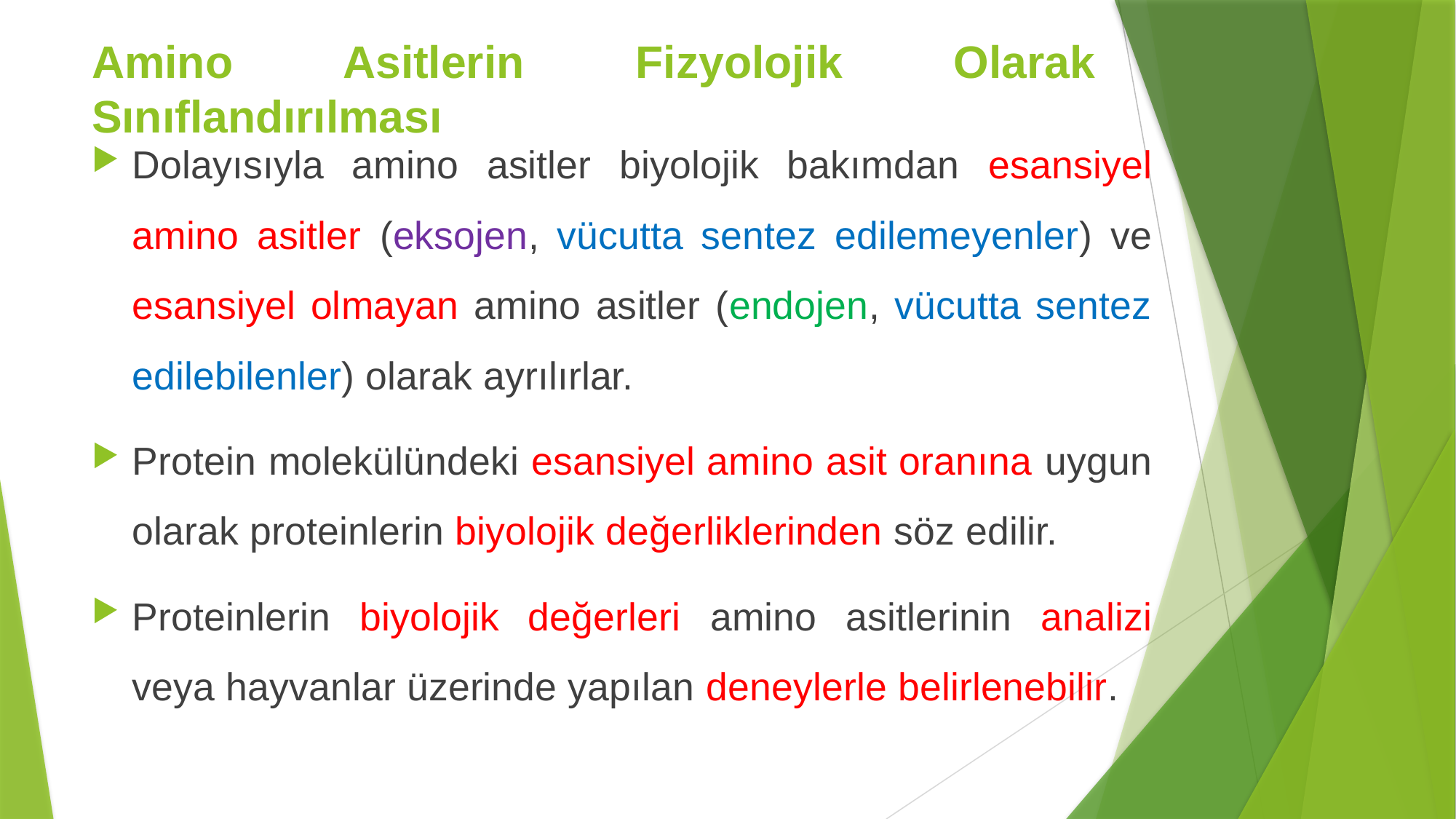

Amino Asitlerin Fizyolojik Olarak Sınıflandırılması
Dolayısıyla amino asitler biyolojik bakımdan esansiyel amino asitler (eksojen, vücutta sentez edilemeyenler) ve esansiyel olmayan amino asitler (endojen, vücutta sentez edilebilenler) olarak ayrılırlar.
Protein molekülündeki esansiyel amino asit oranına uygun olarak proteinlerin biyolojik değerliklerinden söz edilir.
Proteinlerin biyolojik değerleri amino asitlerinin analizi veya hayvanlar üzerinde yapılan deneylerle belirlenebilir.